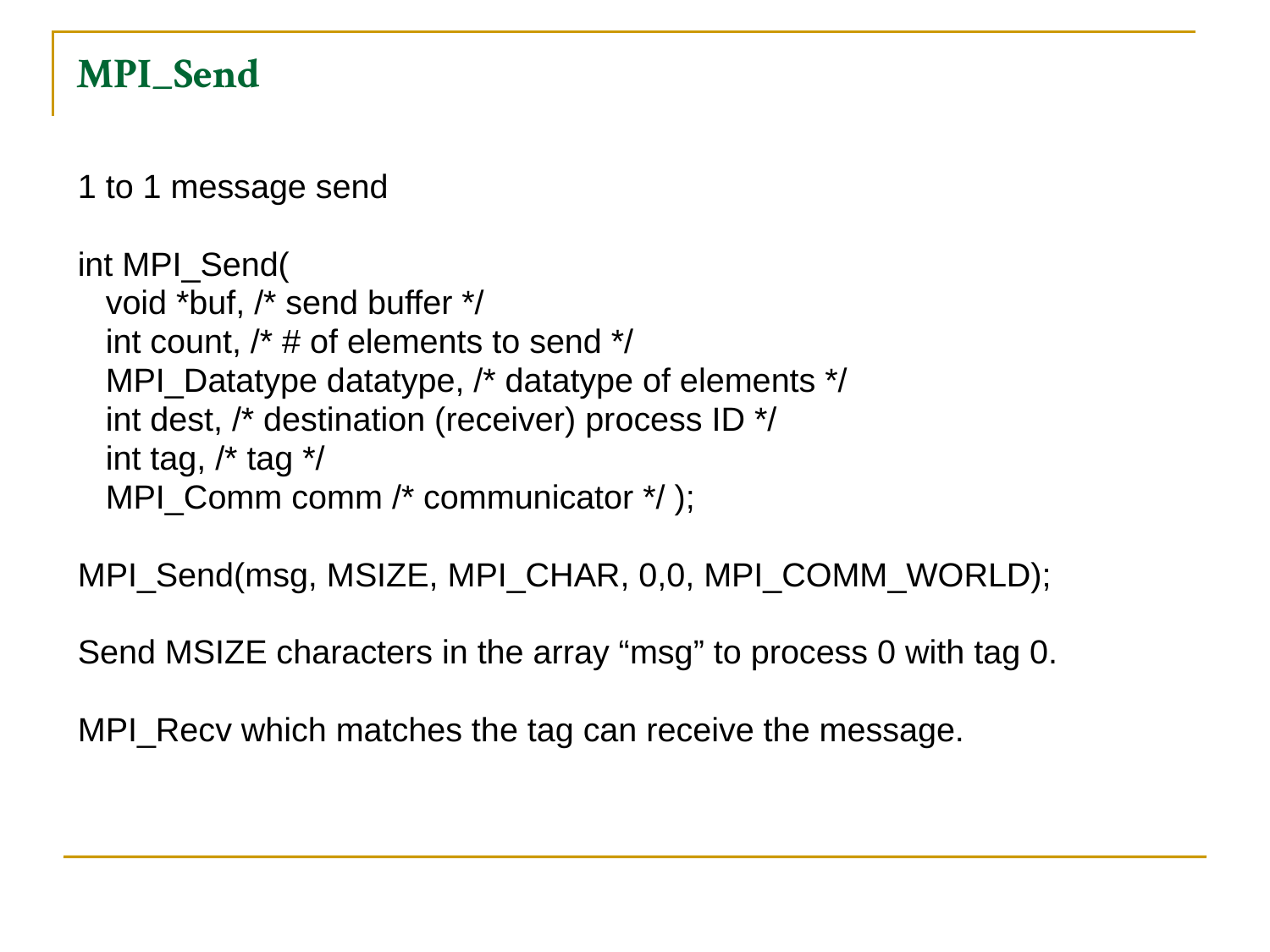

# MPI_Send
1 to 1 message send

int MPI_Send(
   void *buf, /* send buffer */
   int count, /* # of elements to send */
   MPI_Datatype datatype, /* datatype of elements */
   int dest, /* destination (receiver) process ID */
   int tag, /* tag */
   MPI_Comm comm /* communicator */ );

MPI_Send(msg, MSIZE, MPI_CHAR, 0,0, MPI_COMM_WORLD);

Send MSIZE characters in the array “msg” to process 0 with tag 0.

MPI_Recv which matches the tag can receive the message.